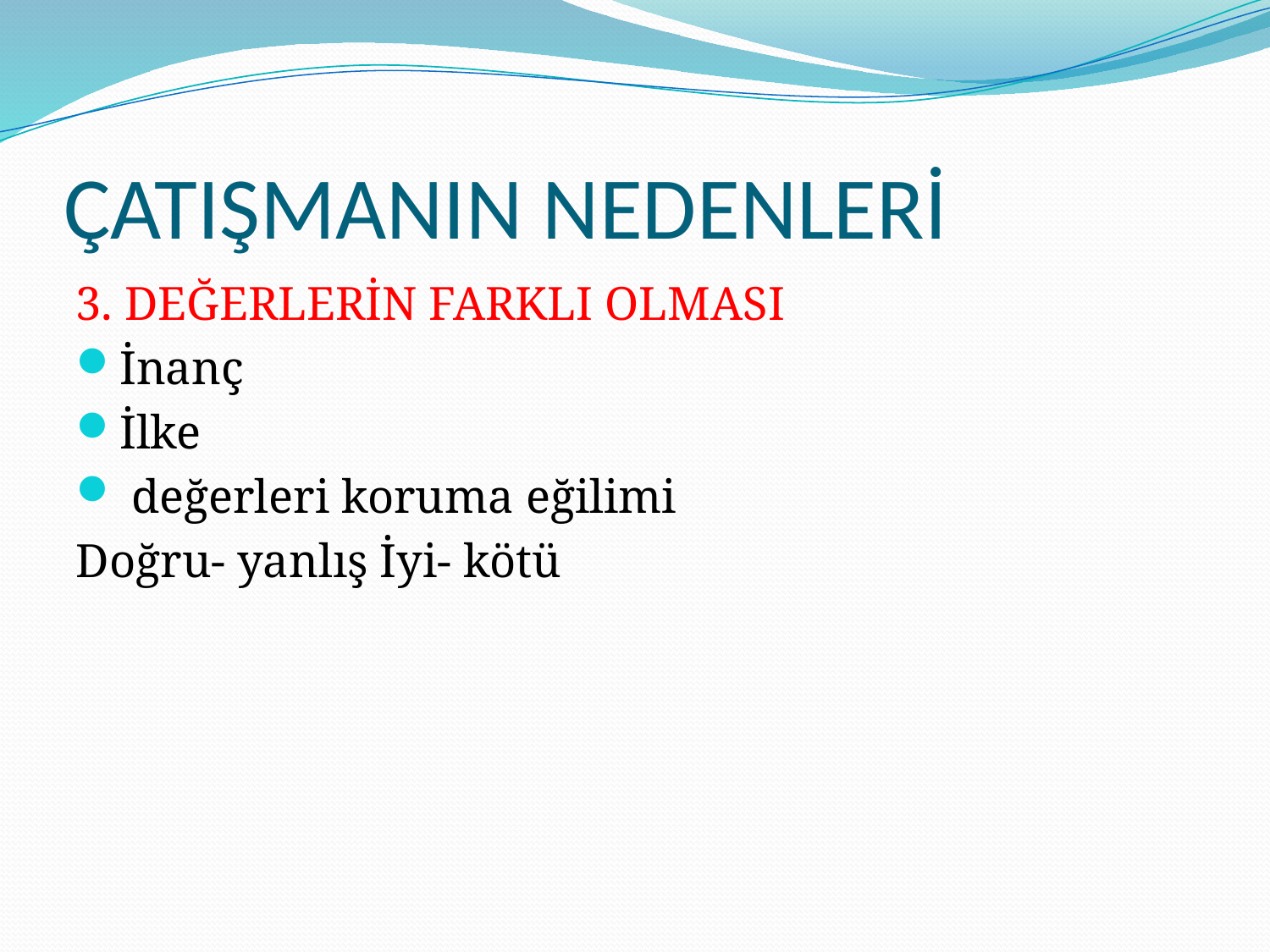

# ÇATIŞMANIN NEDENLERİ
3. DEĞERLERİN FARKLI OLMASI
İnanç
İlke
 değerleri koruma eğilimi
Doğru- yanlış İyi- kötü